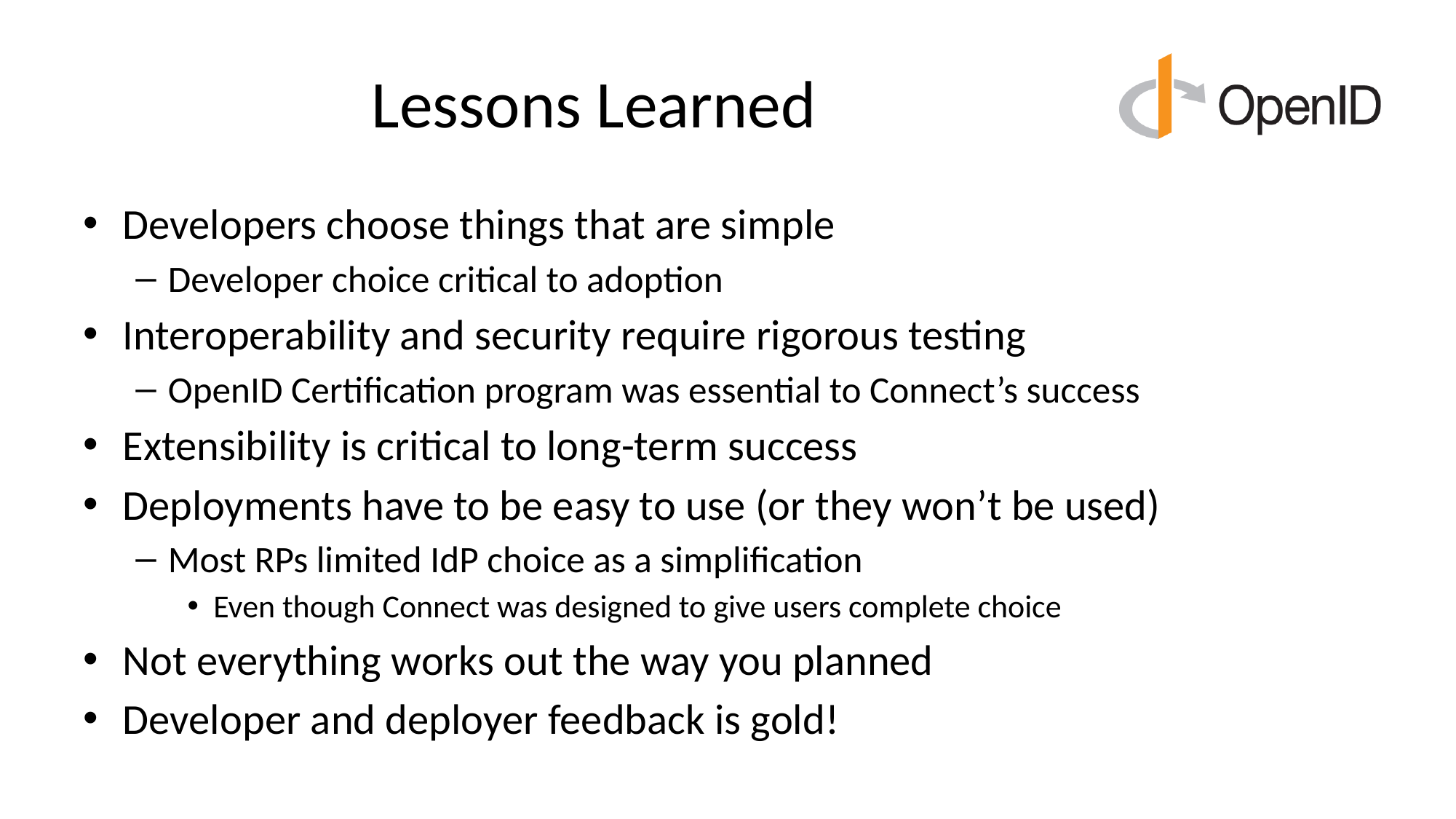

# Lessons Learned
Developers choose things that are simple
Developer choice critical to adoption
Interoperability and security require rigorous testing
OpenID Certification program was essential to Connect’s success
Extensibility is critical to long-term success
Deployments have to be easy to use (or they won’t be used)
Most RPs limited IdP choice as a simplification
Even though Connect was designed to give users complete choice
Not everything works out the way you planned
Developer and deployer feedback is gold!